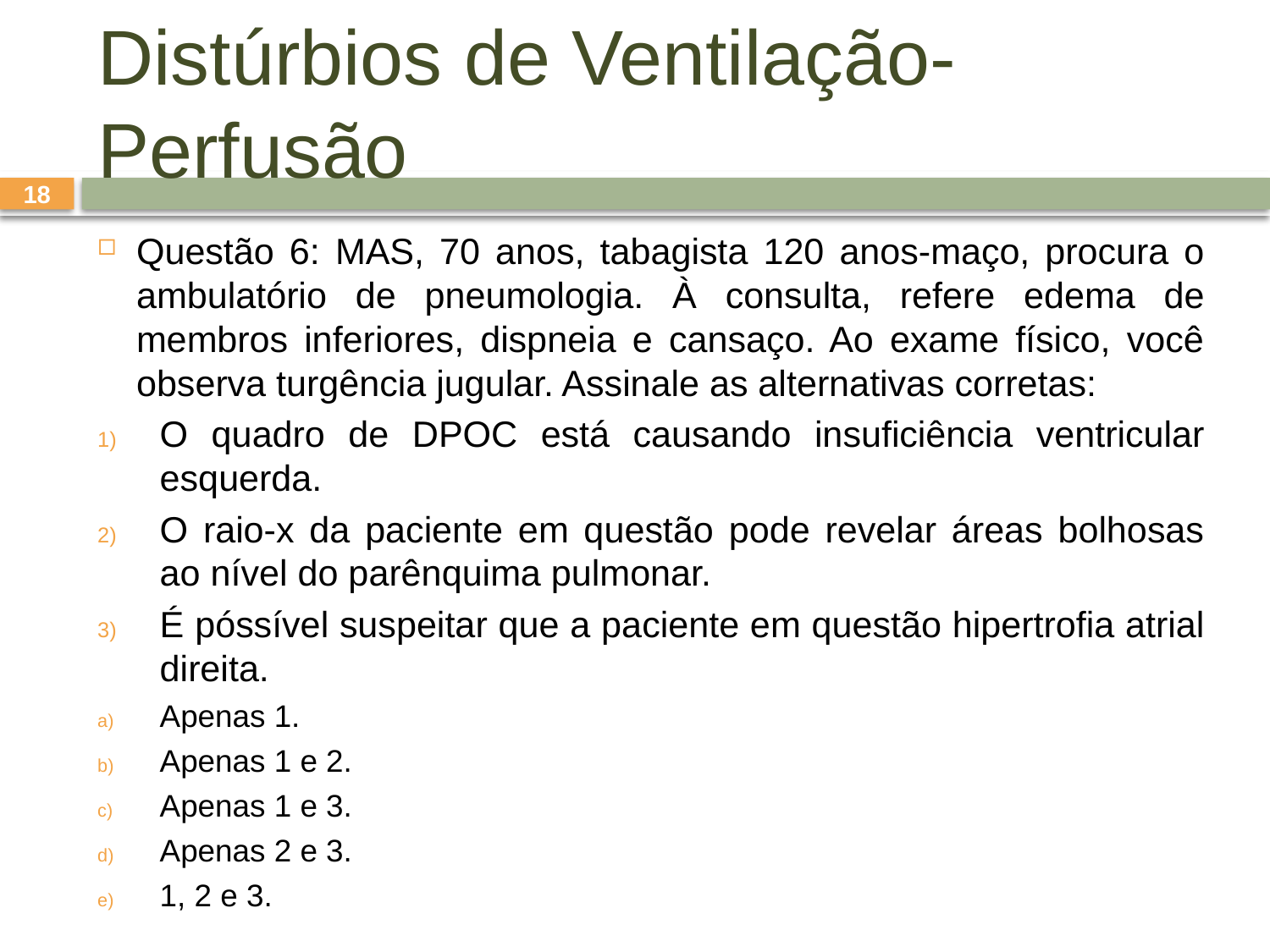

# Distúrbios de Ventilação-Perfusão
18
Questão 6: MAS, 70 anos, tabagista 120 anos-maço, procura o ambulatório de pneumologia. À consulta, refere edema de membros inferiores, dispneia e cansaço. Ao exame físico, você observa turgência jugular. Assinale as alternativas corretas:
O quadro de DPOC está causando insuficiência ventricular esquerda.
O raio-x da paciente em questão pode revelar áreas bolhosas ao nível do parênquima pulmonar.
É póssível suspeitar que a paciente em questão hipertrofia atrial direita.
Apenas 1.
Apenas 1 e 2.
Apenas 1 e 3.
Apenas 2 e 3.
1, 2 e 3.